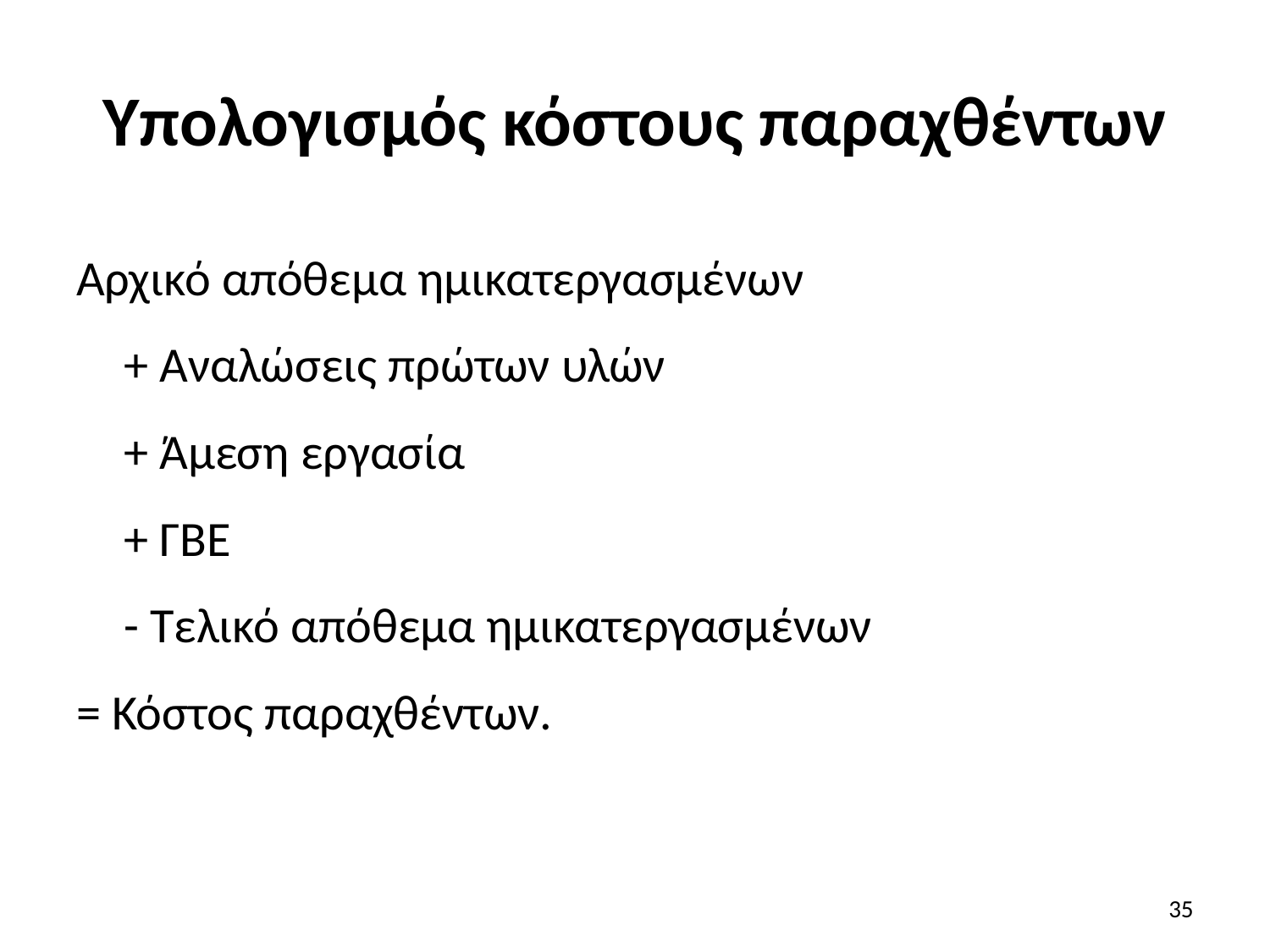

# Υπολογισμός κόστους παραχθέντων
Αρχικό απόθεμα ημικατεργασμένων
	+ Αναλώσεις πρώτων υλών
	+ Άμεση εργασία
	+ ΓΒΕ
	- Τελικό απόθεμα ημικατεργασμένων
= Κόστος παραχθέντων.
35